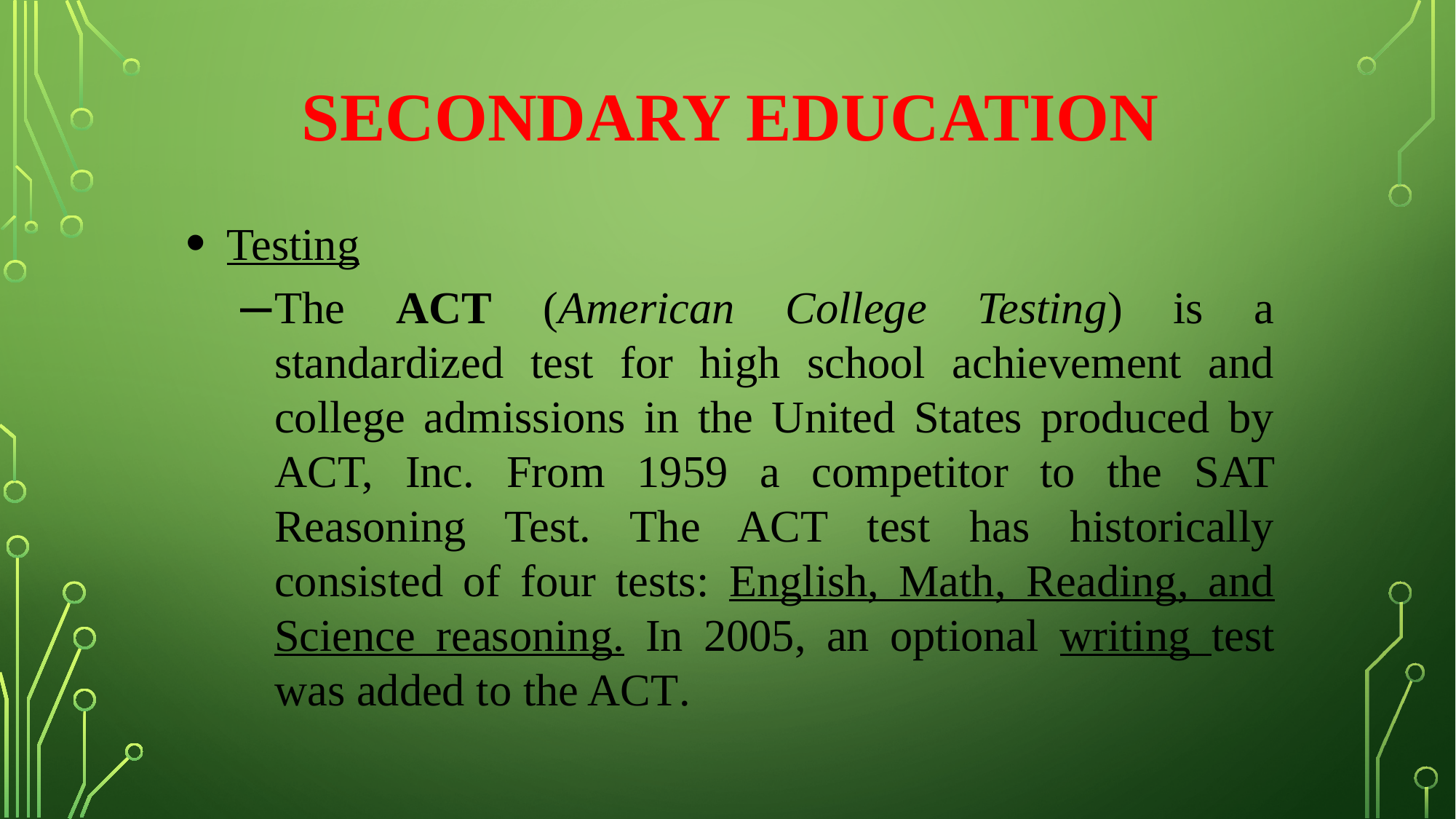

# SECONDARY EDUCATION
Testing
The ACT (American College Testing) is a standardized test for high school achievement and college admissions in the United States produced by ACT, Inc. From 1959 a competitor to the SAT Reasoning Test. The ACT test has historically consisted of four tests: English, Math, Reading, and Science reasoning. In 2005, an optional writing test was added to the ACT.